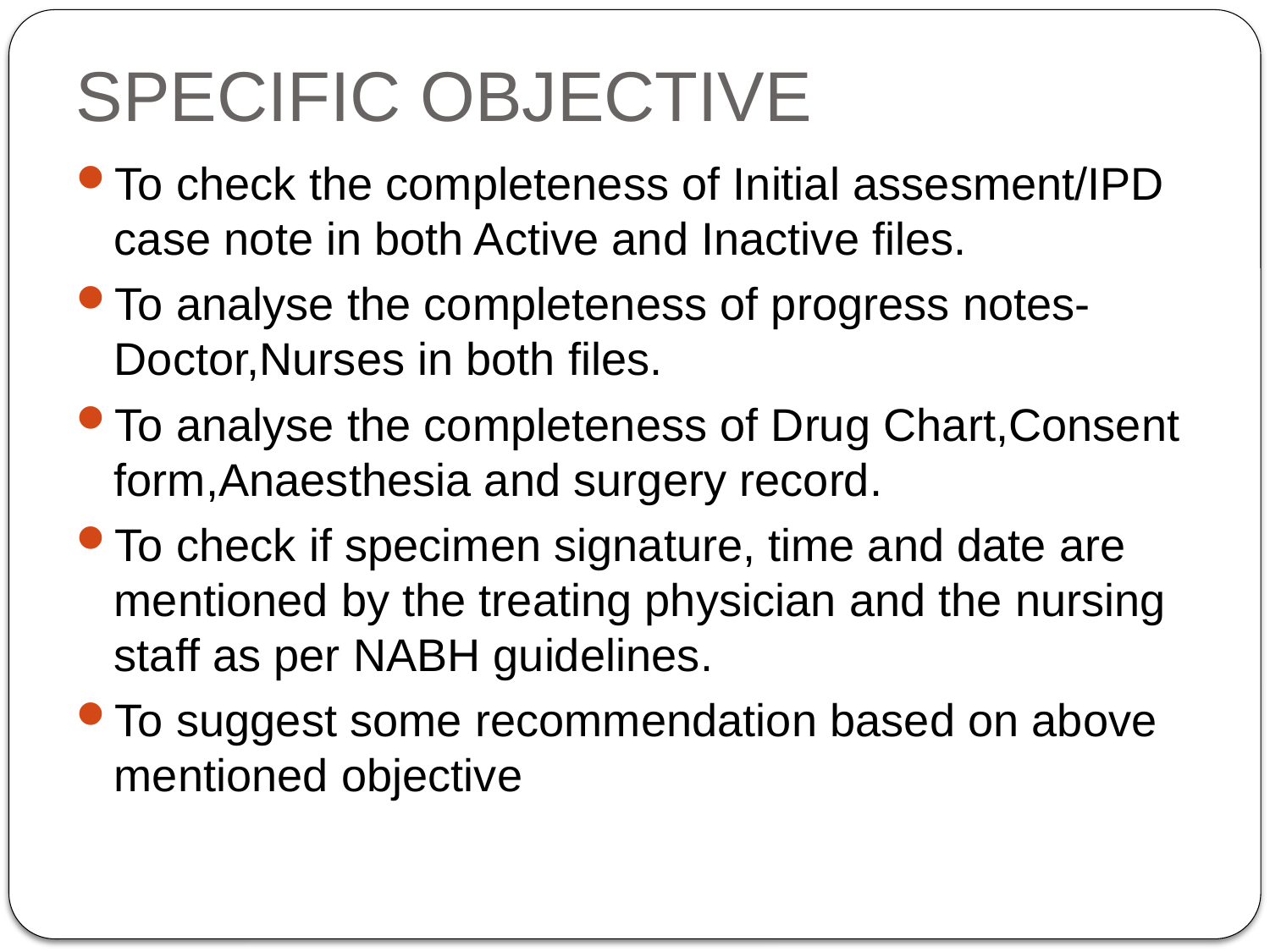

# SPECIFIC OBJECTIVE
To check the completeness of Initial assesment/IPD case note in both Active and Inactive files.
To analyse the completeness of progress notes-Doctor,Nurses in both files.
To analyse the completeness of Drug Chart,Consent form,Anaesthesia and surgery record.
To check if specimen signature, time and date are mentioned by the treating physician and the nursing staff as per NABH guidelines.
To suggest some recommendation based on above mentioned objective